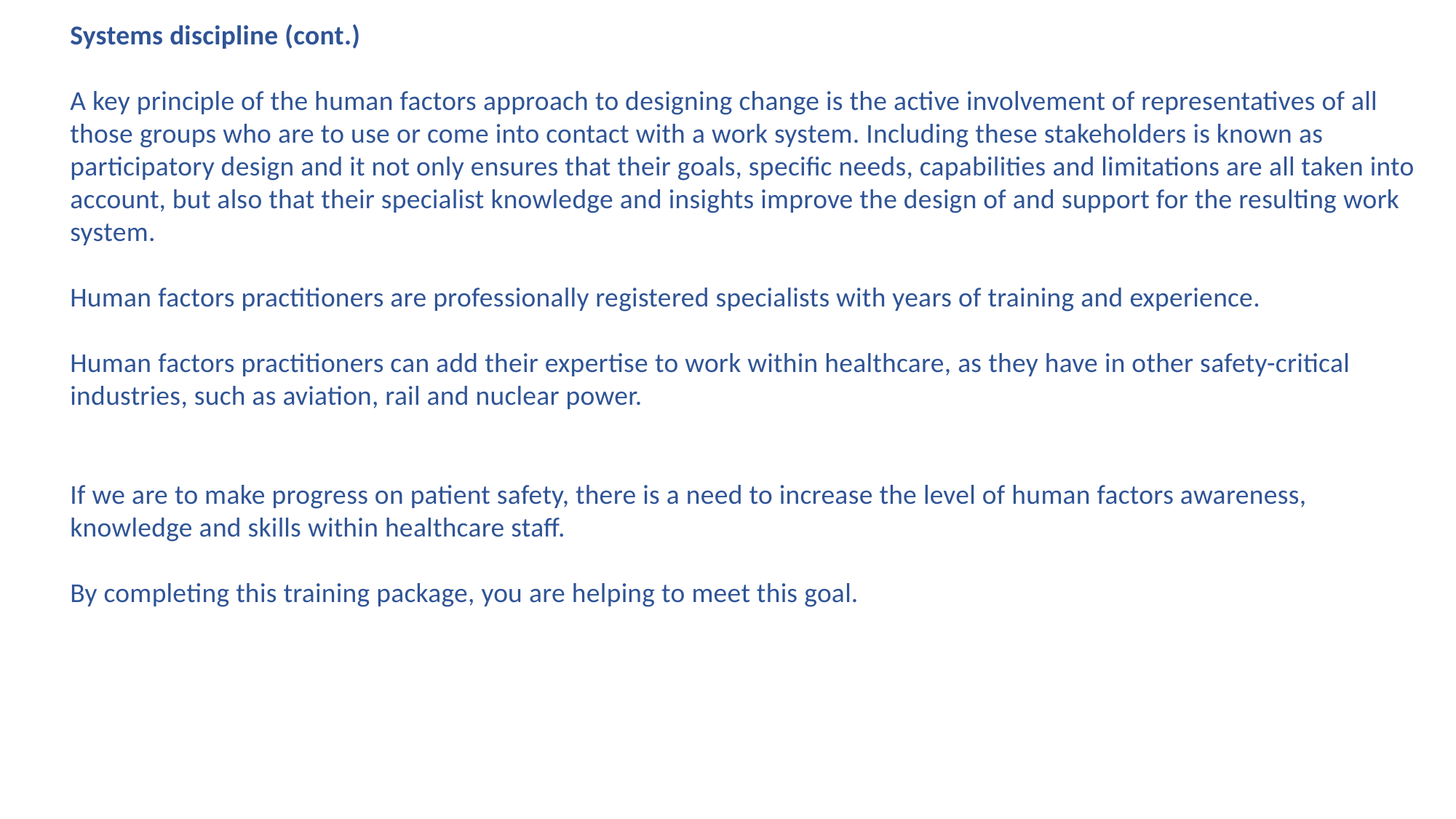

Systems discipline (cont.)

A key principle of the human factors approach to designing change is the active involvement of representatives of all those groups who are to use or come into contact with a work system. Including these stakeholders is known as participatory design and it not only ensures that their goals, specific needs, capabilities and limitations are all taken into account, but also that their specialist knowledge and insights improve the design of and support for the resulting work system.

Human factors practitioners are professionally registered specialists with years of training and experience.

Human factors practitioners can add their expertise to work within healthcare, as they have in other safety-critical industries, such as aviation, rail and nuclear power.

If we are to make progress on patient safety, there is a need to increase the level of human factors awareness, knowledge and skills within healthcare staff.

By completing this training package, you are helping to meet this goal.